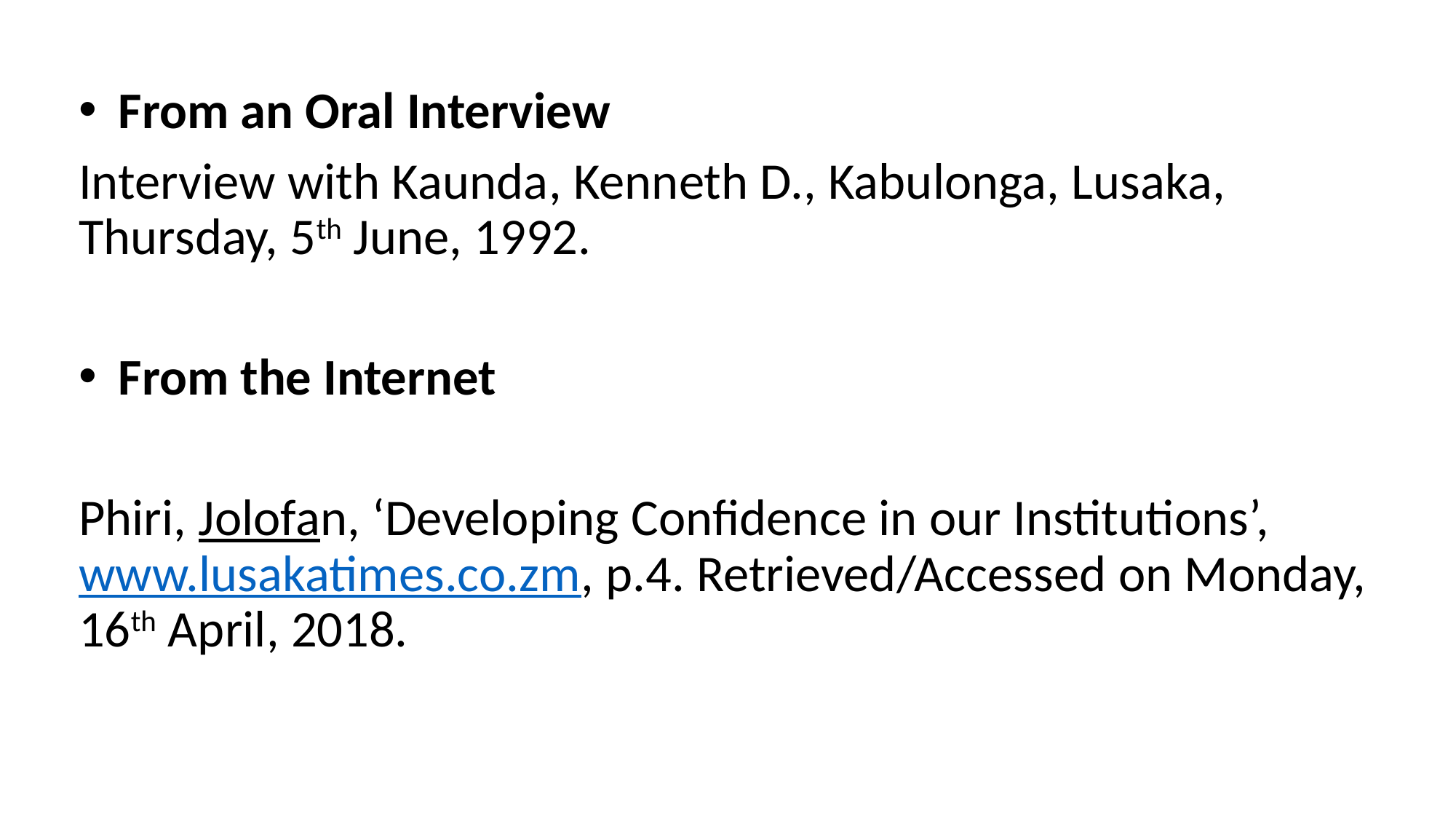

From an Oral Interview
Interview with Kaunda, Kenneth D., Kabulonga, Lusaka, Thursday, 5th June, 1992.

From the Internet

Phiri, Jolofan, ‘Developing Confidence in our Institutions’, www.lusakatimes.co.zm, p.4. Retrieved/Accessed on Monday, 16th April, 2018.